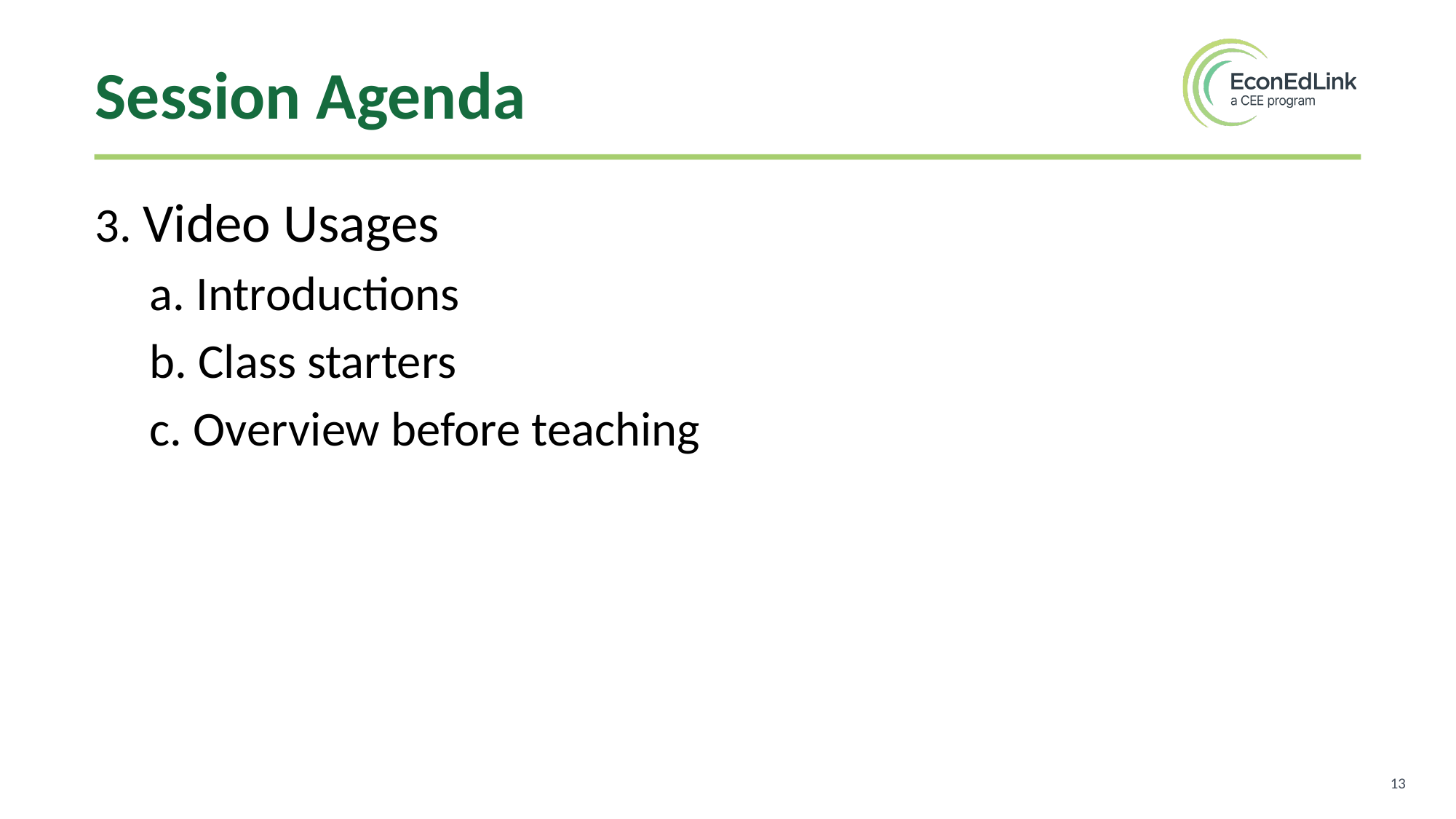

Session Agenda
3. Video Usages
a. Introductions
b. Class starters
c. Overview before teaching

13